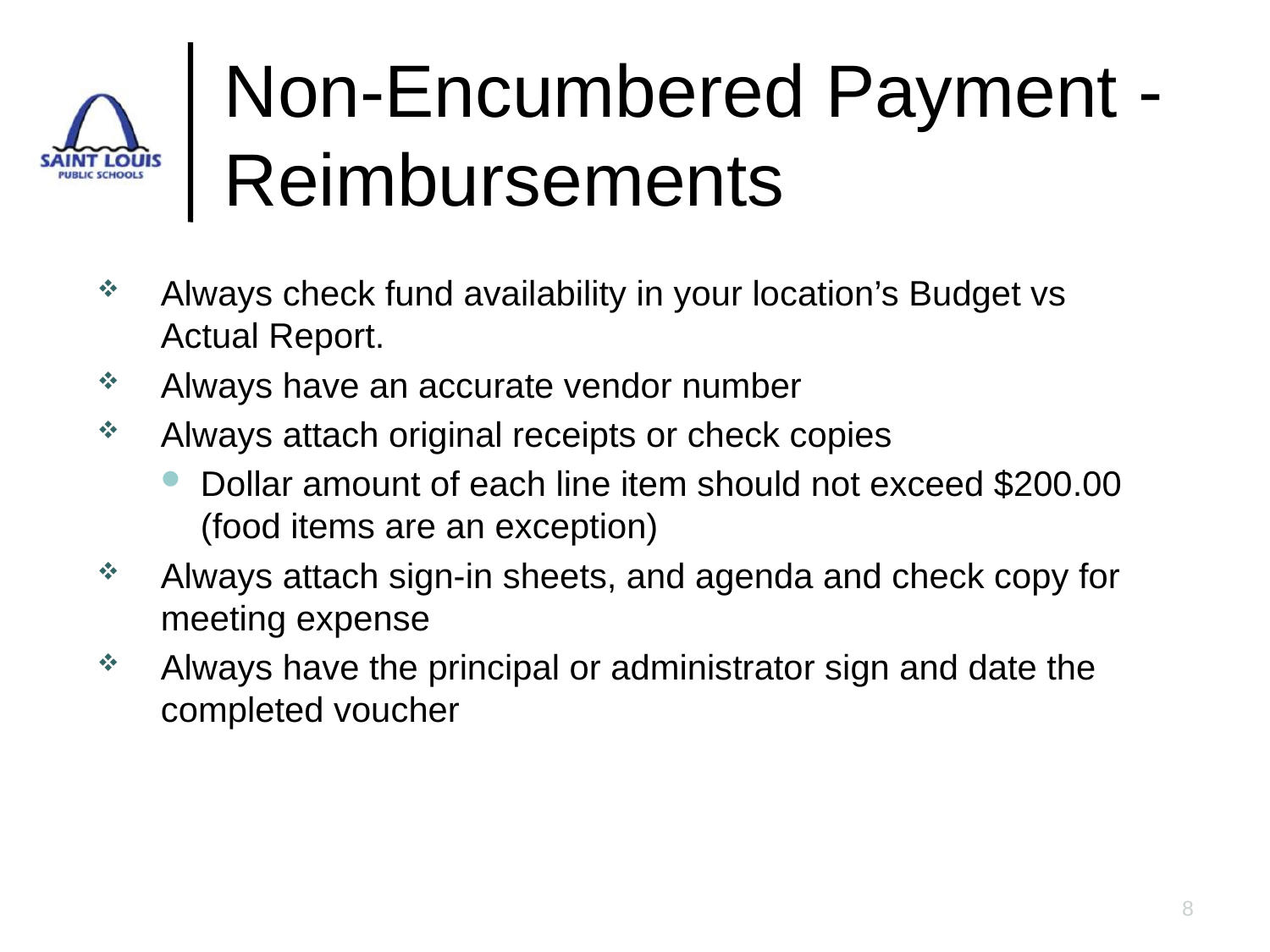

# Non-Encumbered Payment - Reimbursements
Always check fund availability in your location’s Budget vs Actual Report.
Always have an accurate vendor number
Always attach original receipts or check copies
Dollar amount of each line item should not exceed $200.00 (food items are an exception)
Always attach sign-in sheets, and agenda and check copy for meeting expense
Always have the principal or administrator sign and date the completed voucher

8